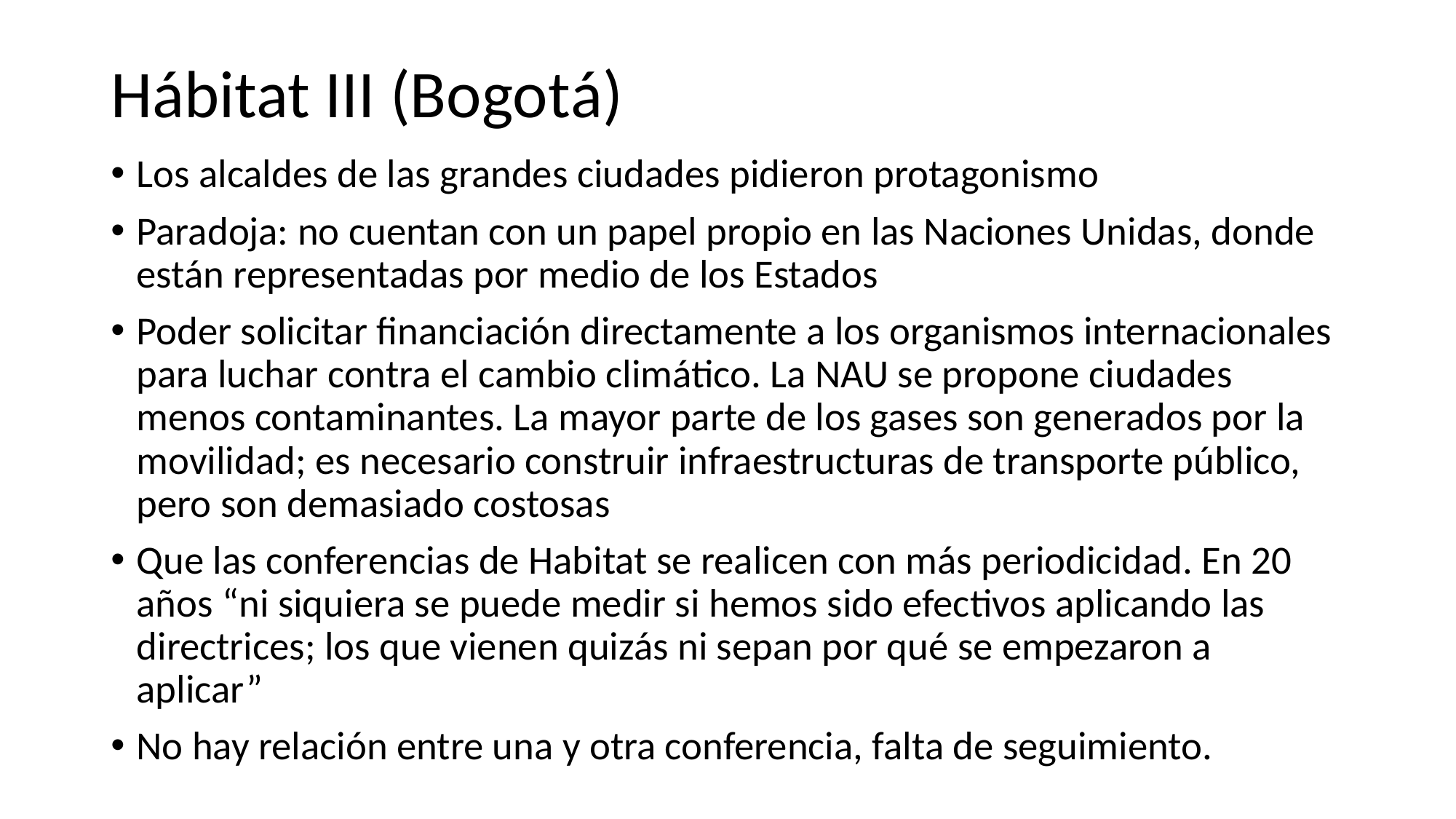

# Hábitat III (Bogotá)
Los alcaldes de las grandes ciudades pidieron protagonismo
Paradoja: no cuentan con un papel propio en las Naciones Unidas, donde están representadas por medio de los Estados
Poder solicitar financiación directamente a los organismos internacionales para luchar contra el cambio climático. La NAU se propone ciudades menos contaminantes. La mayor parte de los gases son generados por la movilidad; es necesario construir infraestructuras de transporte público, pero son demasiado costosas
Que las conferencias de Habitat se realicen con más periodicidad. En 20 años “ni siquiera se puede medir si hemos sido efectivos aplicando las directrices; los que vienen quizás ni sepan por qué se empezaron a aplicar”
No hay relación entre una y otra conferencia, falta de seguimiento.